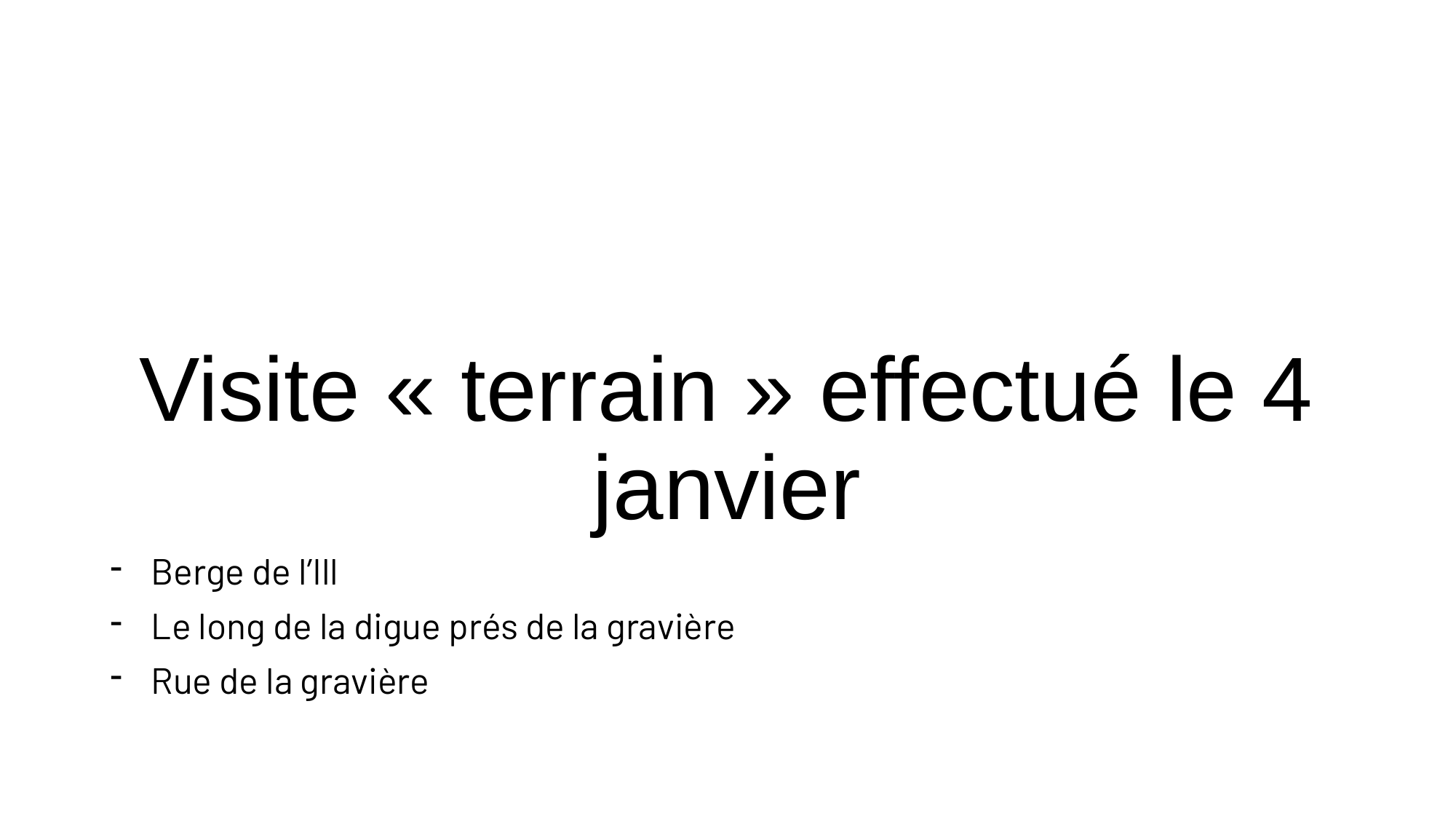

# Visite « terrain » effectué le 4 janvier
Berge de l’Ill
Le long de la digue prés de la gravière
Rue de la gravière